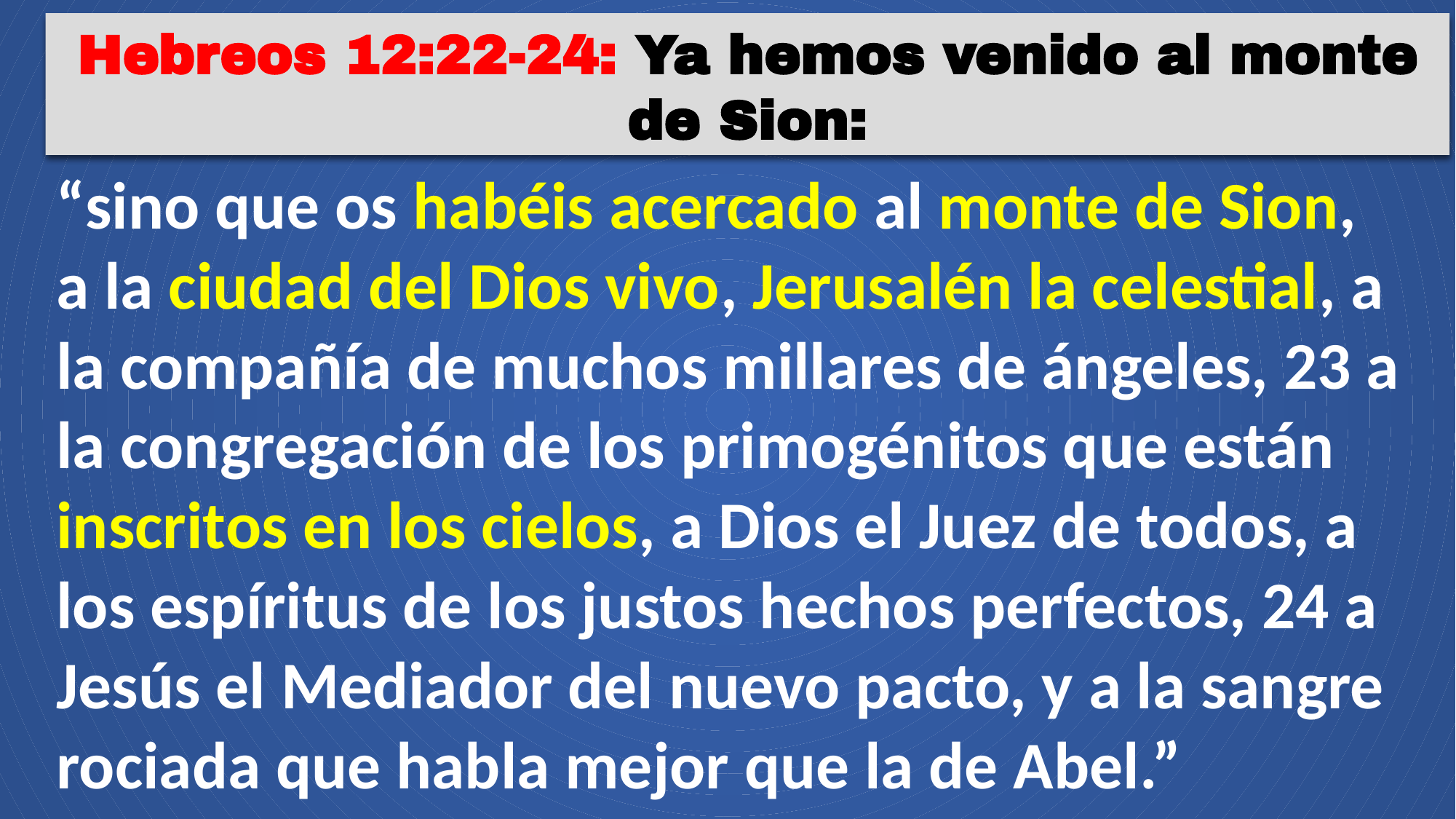

Hebreos 12:22-24: Ya hemos venido al monte de Sion:
“sino que os habéis acercado al monte de Sion, a la ciudad del Dios vivo, Jerusalén la celestial, a la compañía de muchos millares de ángeles, 23 a la congregación de los primogénitos que están inscritos en los cielos, a Dios el Juez de todos, a los espíritus de los justos hechos perfectos, 24 a Jesús el Mediador del nuevo pacto, y a la sangre rociada que habla mejor que la de Abel.”